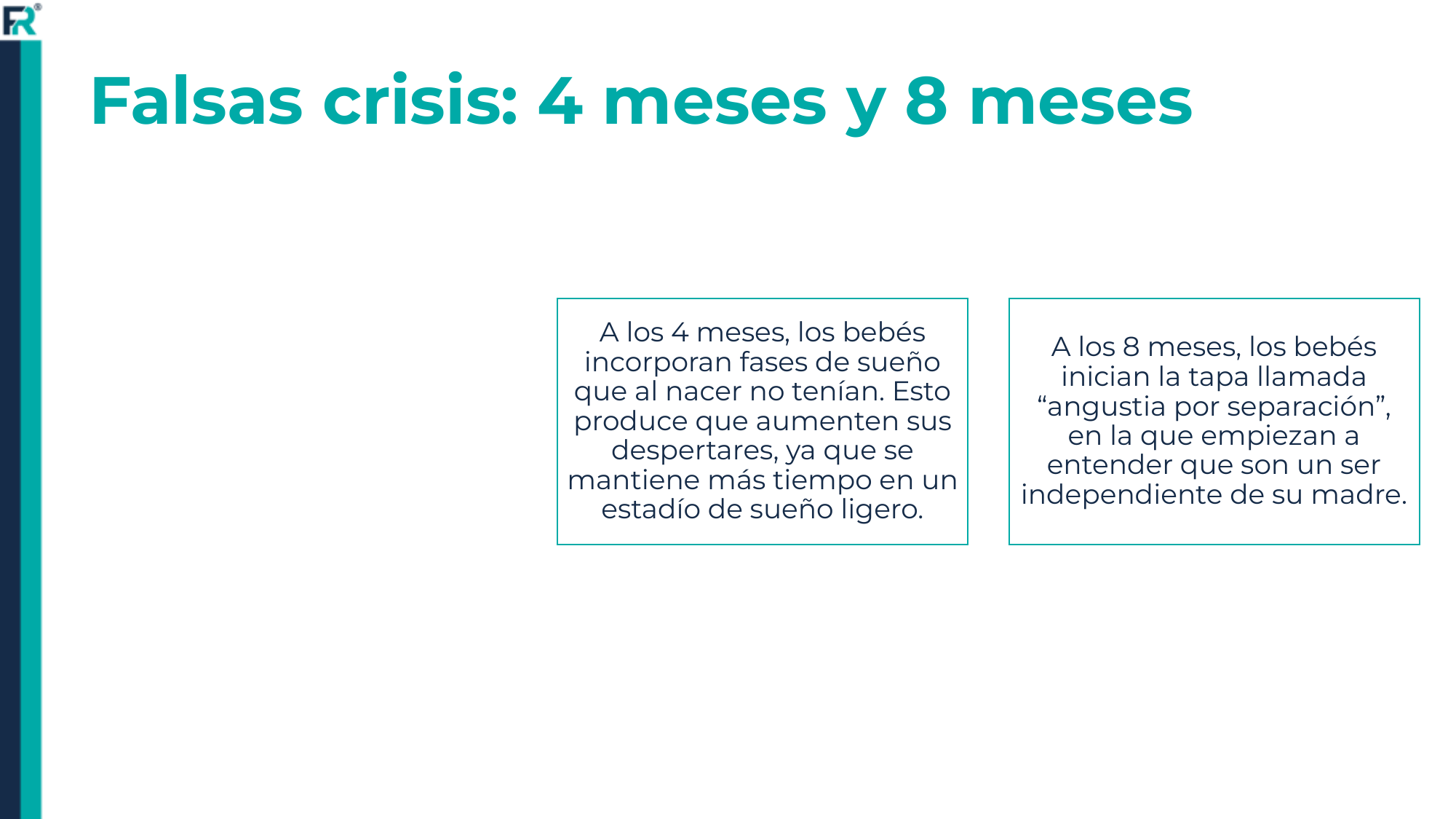

# Falsas crisis: 4 meses y 8 meses
A los 4 meses, los bebés incorporan fases de sueño que al nacer no tenían. Esto produce que aumenten sus despertares, ya que se mantiene más tiempo en un estadío de sueño ligero.
A los 8 meses, los bebés inician la tapa llamada “angustia por separación”, en la que empiezan a entender que son un ser independiente de su madre.